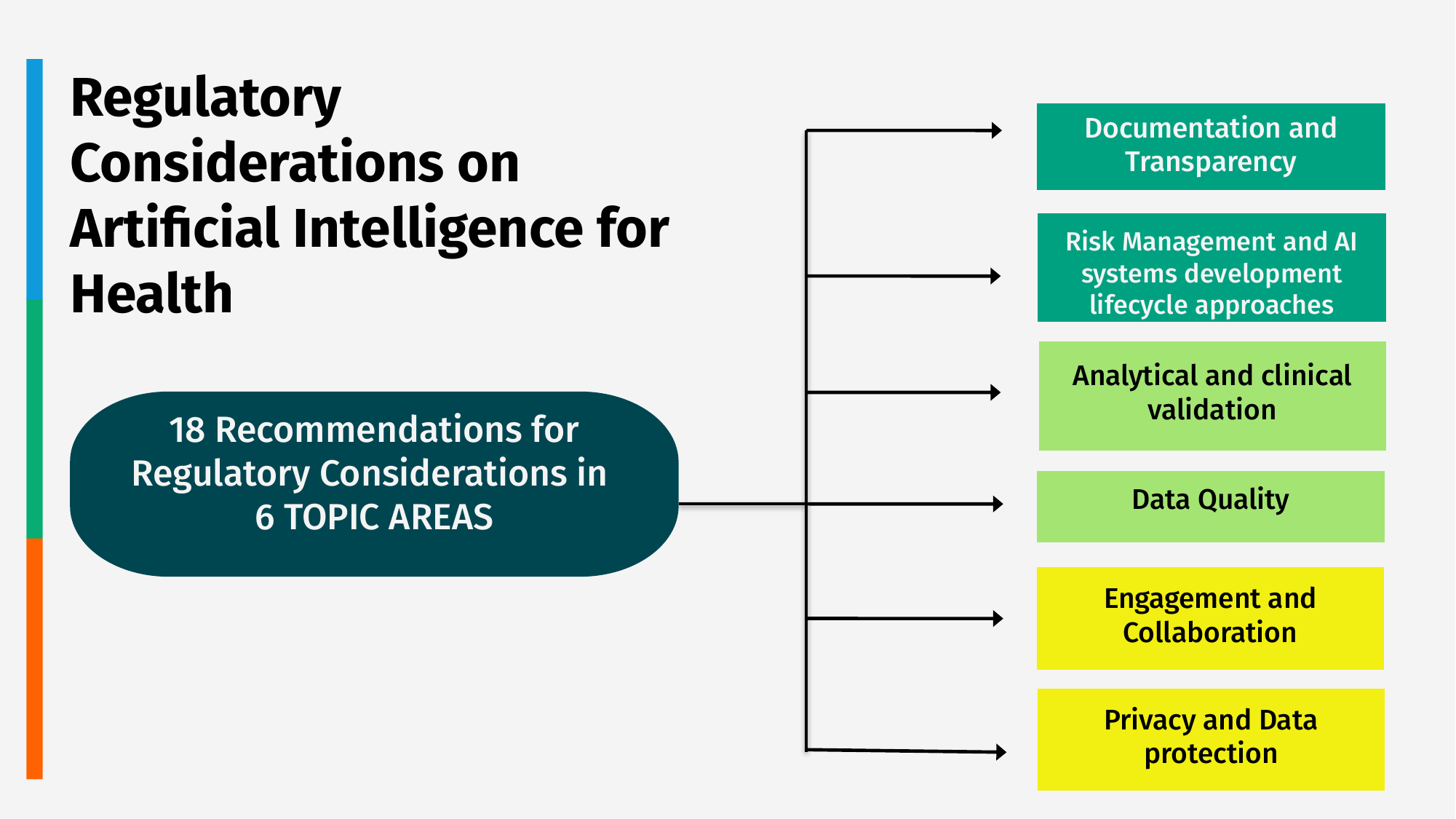

Regulatory Considerations on Artificial Intelligence for Health

Documentation and Transparency

Risk Management and AI systems development lifecycle approaches

Analytical and clinical validation

18 Recommendations for Regulatory Considerations in
6 TOPIC AREAS

Data Quality

Engagement and Collaboration

Privacy and Data protection